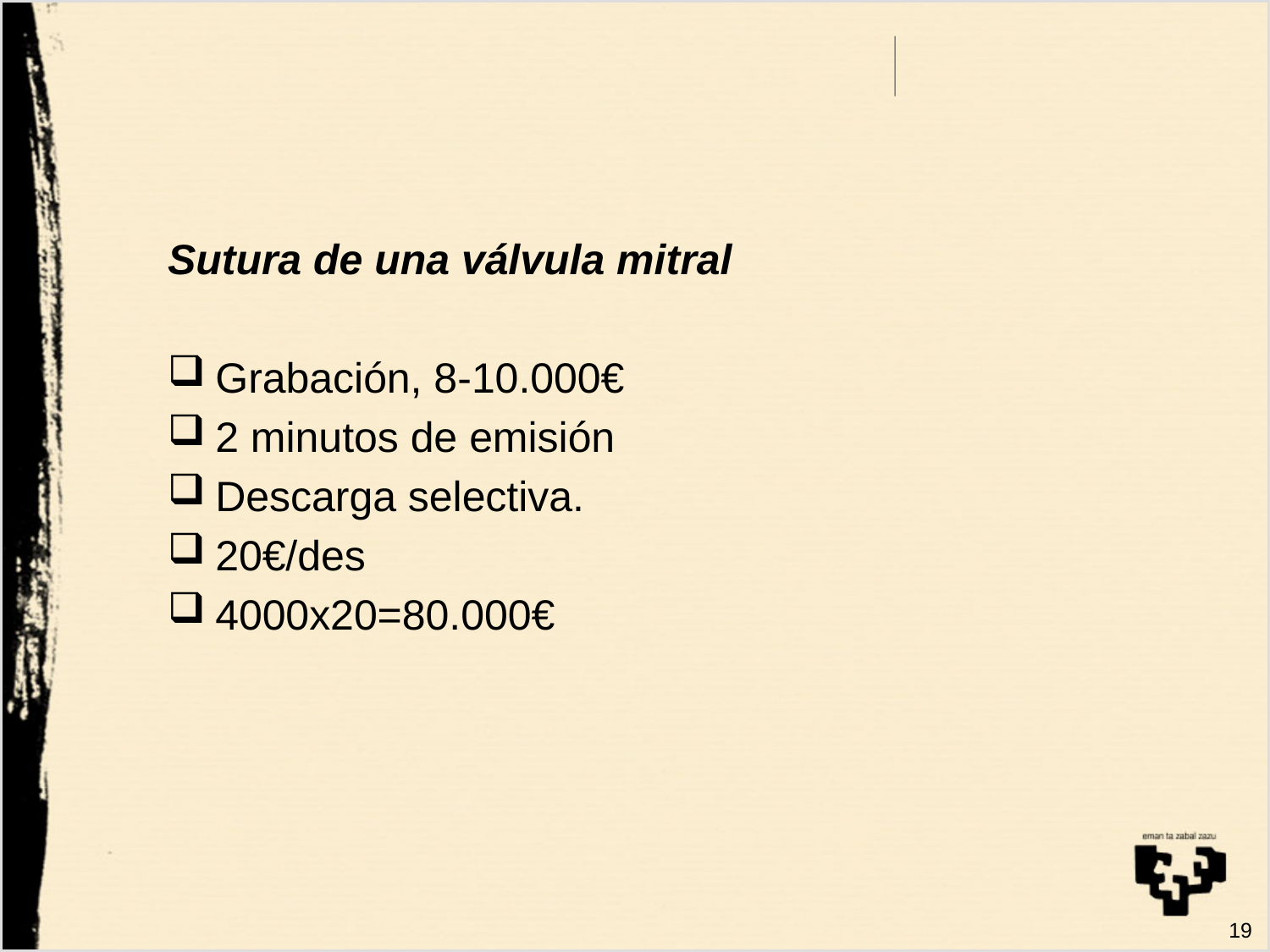

#

Sutura de una válvula mitral

Grabación, 8-10.000€
2 minutos de emisión
Descarga selectiva.
20€/des
4000x20=80.000€

19